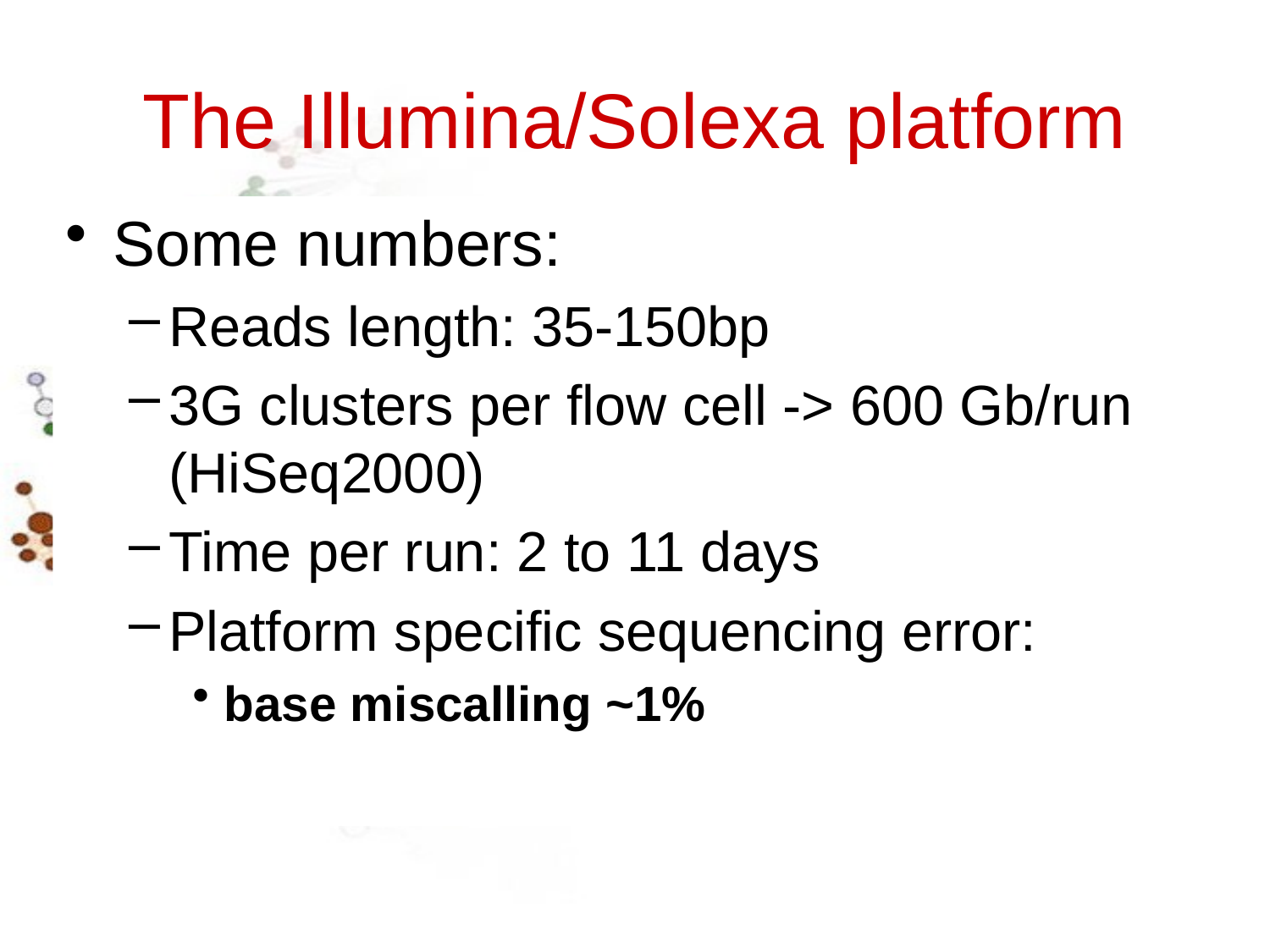

# The Illumina/Solexa platform
Some numbers:
Reads length: 35-150bp
3G clusters per flow cell -> 600 Gb/run (HiSeq2000)
Time per run: 2 to 11 days
Platform specific sequencing error:
base miscalling ~1%